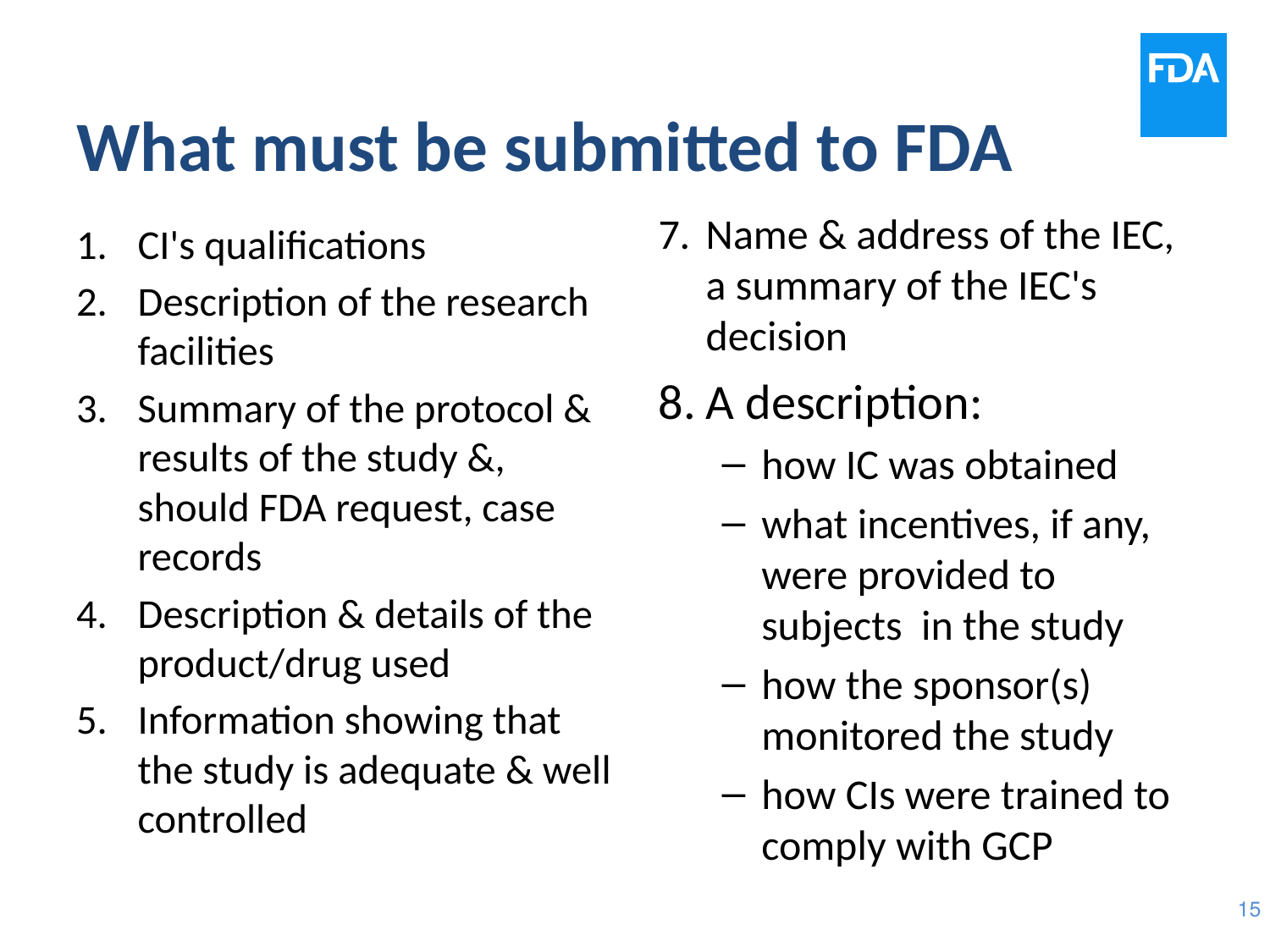

# What must be submitted to FDA
Name & address of the IEC, a summary of the IEC's decision
A description:
how IC was obtained
what incentives, if any, were provided to subjects  in the study
how the sponsor(s) monitored the study
how CIs were trained to comply with GCP

CI's qualifications
Description of the research facilities
Summary of the protocol & results of the study &, should FDA request, case records
Description & details of the product/drug used
Information showing that the study is adequate & well controlled